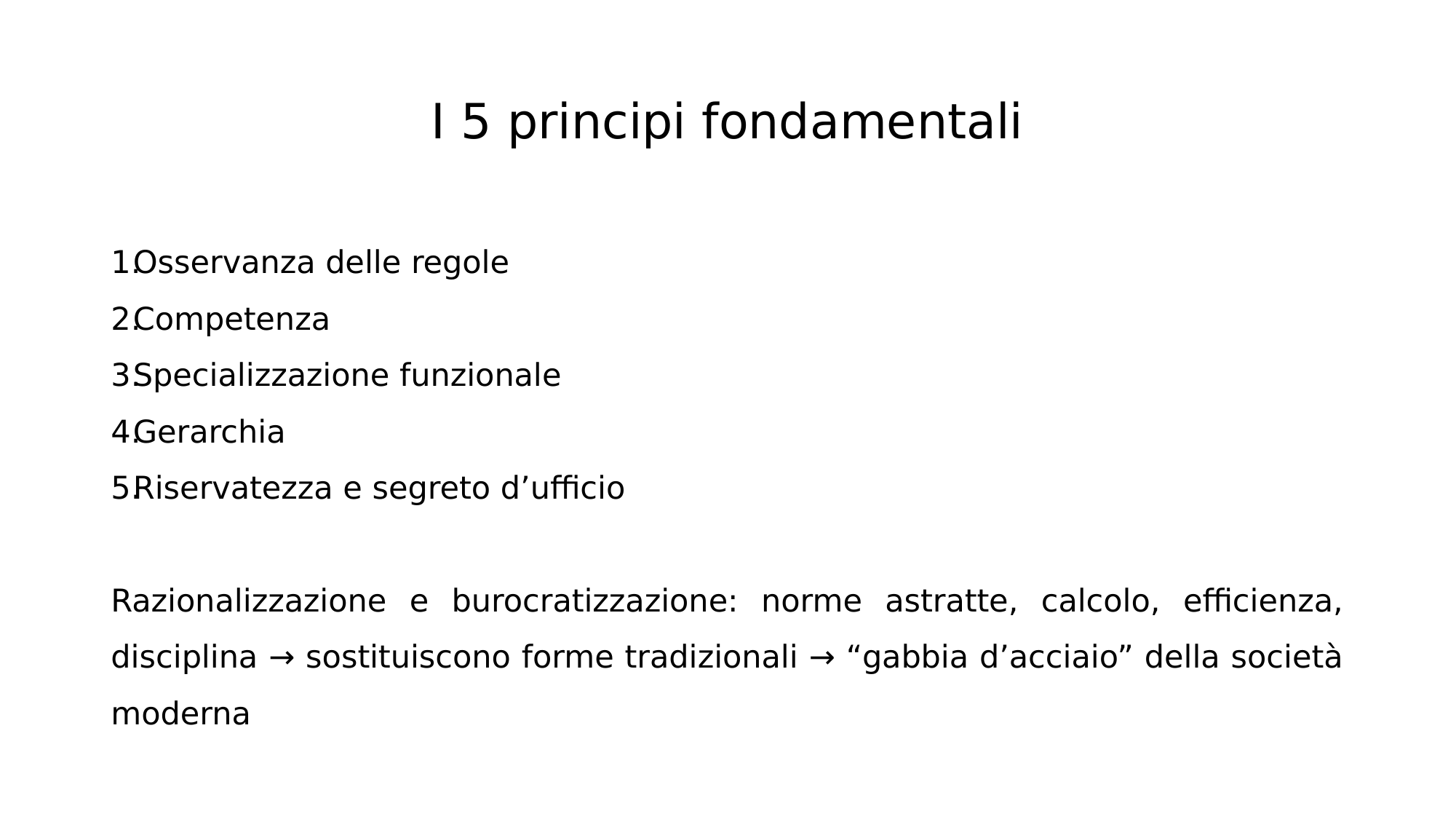

# I 5 principi fondamentali
Osservanza delle regole
Competenza
Specializzazione funzionale
Gerarchia
Riservatezza e segreto d’ufficio

Razionalizzazione e burocratizzazione: norme astratte, calcolo, efficienza, disciplina → sostituiscono forme tradizionali → “gabbia d’acciaio” della società moderna